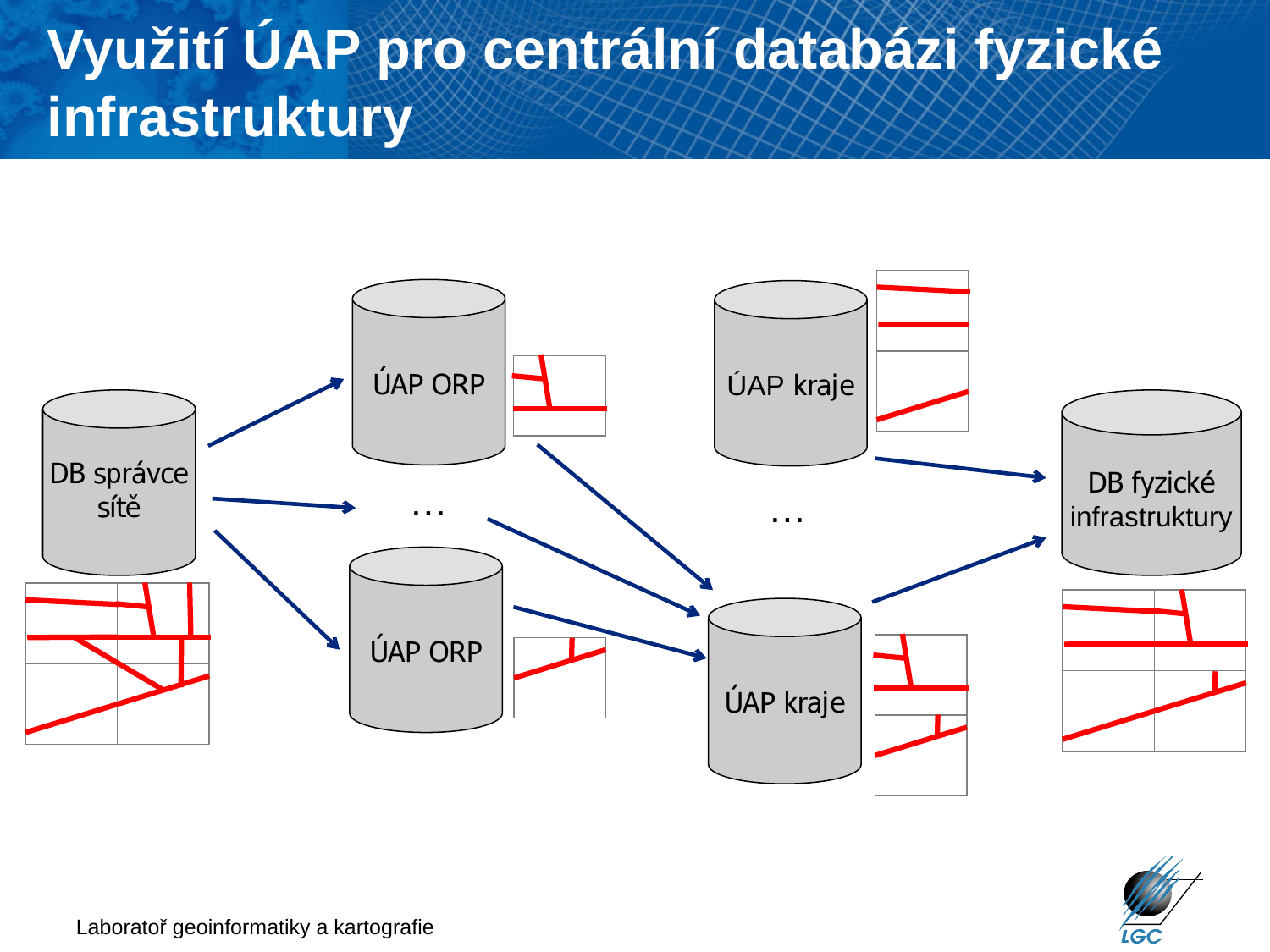

Využití ÚAP pro centrální databázi fyzické infrastruktury

ÚAP ORP

ÚAP kraje

DB správce
sítě

DB fyzické
infrastruktury
…
…

ÚAP ORP

ÚAP kraje